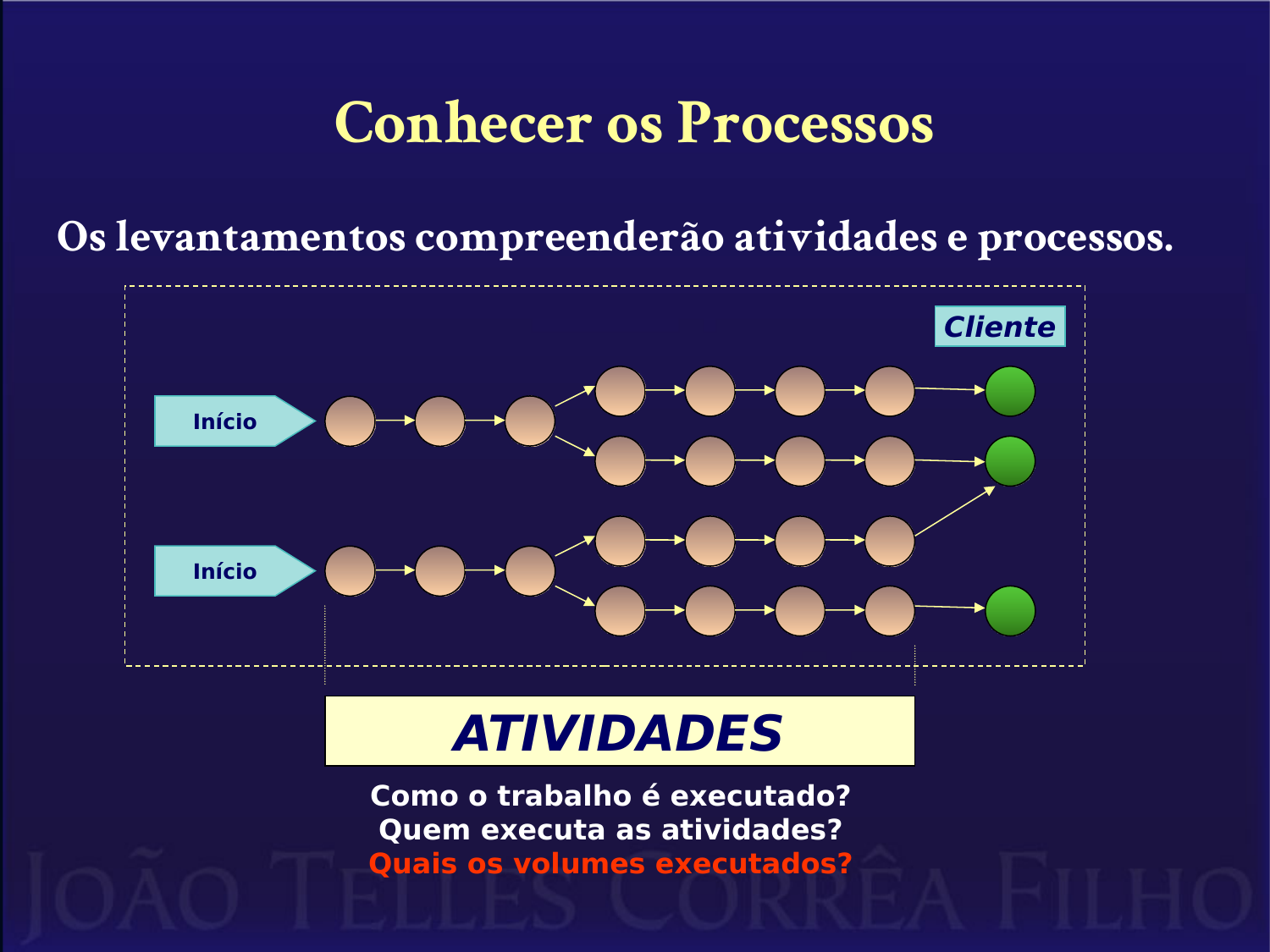

# Conhecer os Processos
Os levantamentos compreenderão atividades e processos.

Cliente

Início

Início

ATIVIDADES
Como o trabalho é executado?
Quem executa as atividades?
Quais os volumes executados?